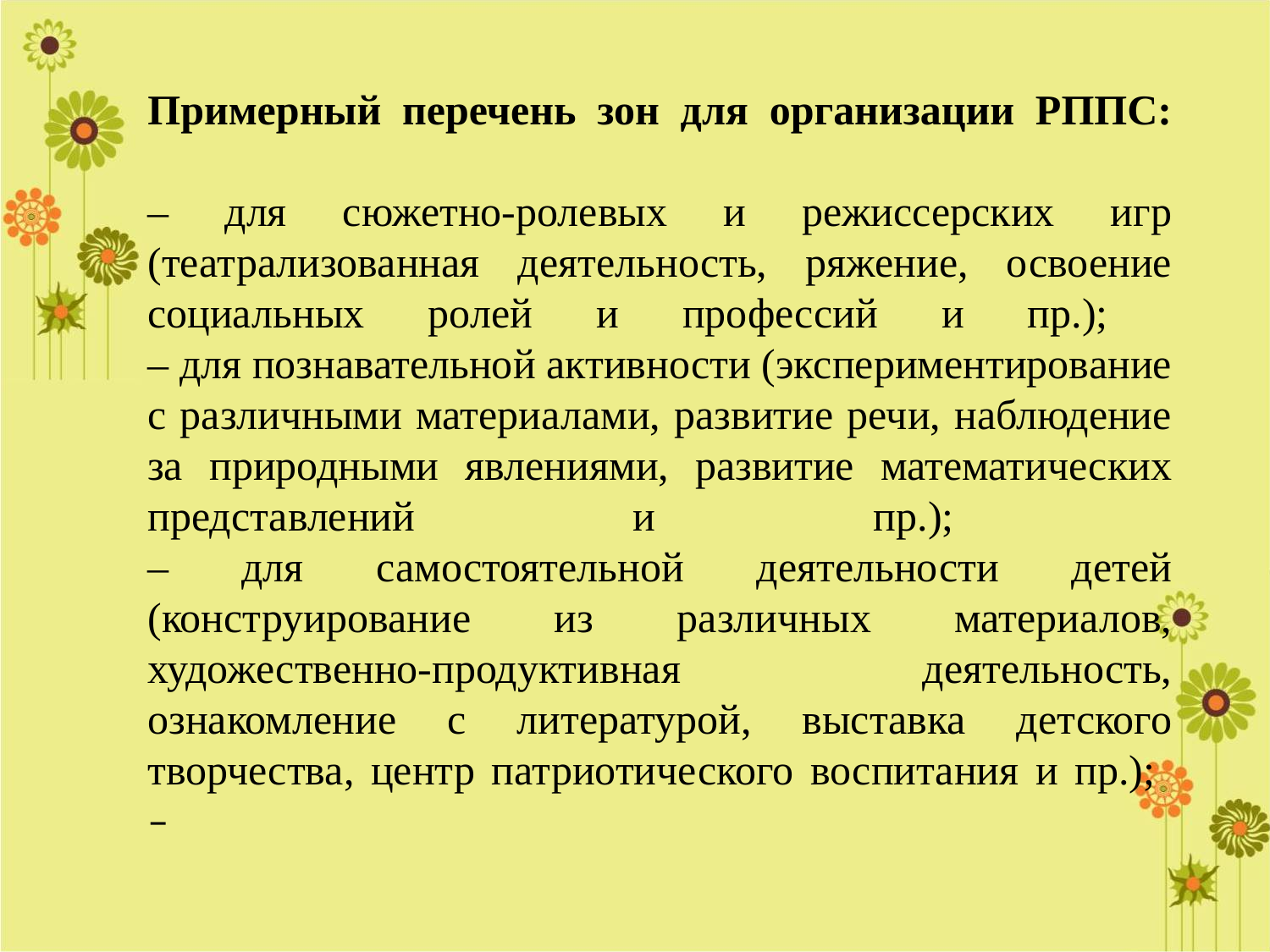

# Примерный перечень зон для организации РППС: – для сюжетно-ролевых и режиссерских игр (театрализованная деятельность, ряжение, освоение социальных ролей и профессий и пр.); – для познавательной активности (экспериментирование с различными материалами, развитие речи, наблюдение за природными явлениями, развитие математических представлений и пр.); – для самостоятельной деятельности детей (конструирование из различных материалов, художественно-продуктивная деятельность, ознакомление с литературой, выставка детского творчества, центр патриотического воспитания и пр.); –